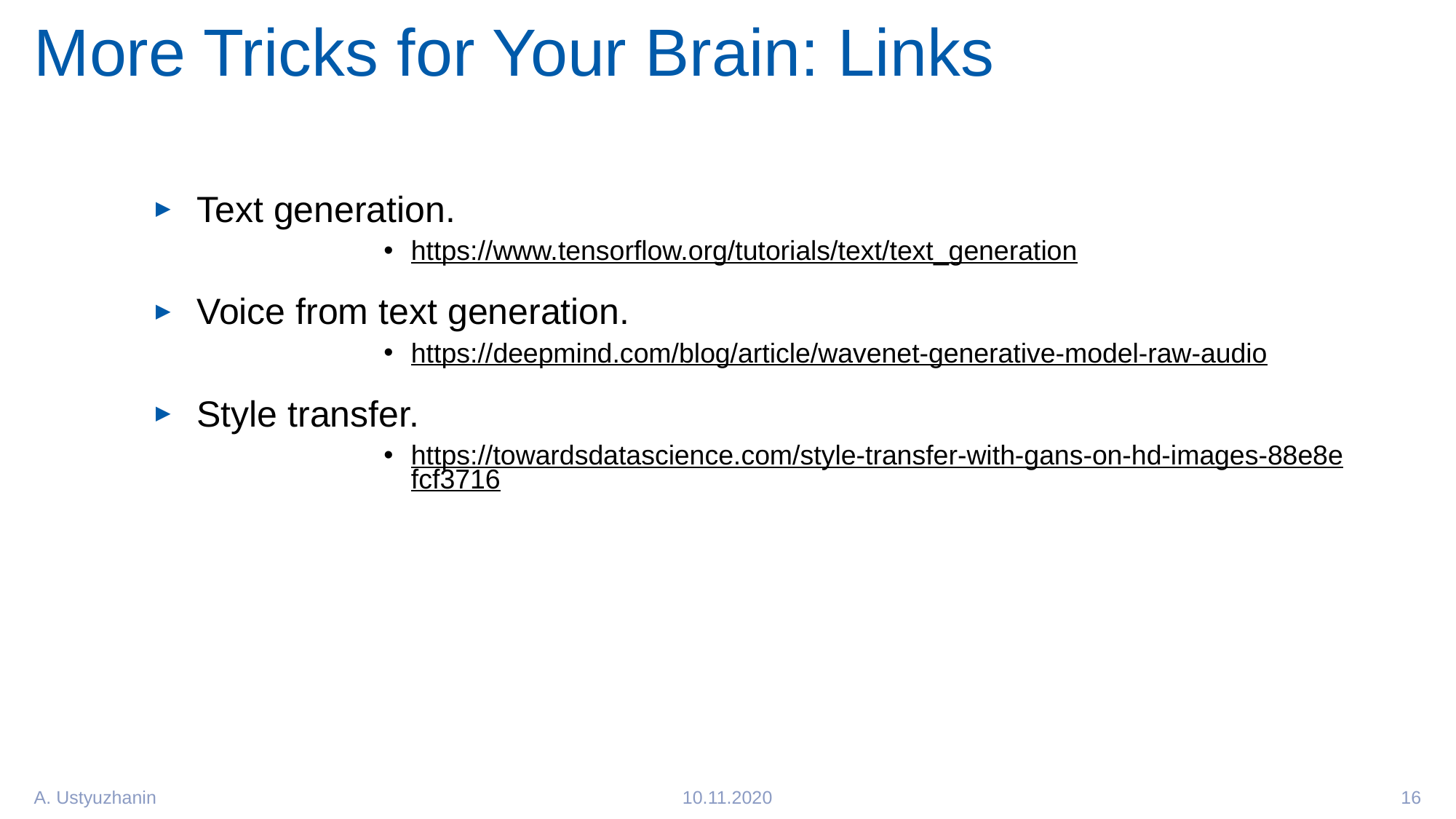

# More Tricks for Your Brain: Links
Text generation.
https://www.tensorflow.org/tutorials/text/text_generation
Voice from text generation.
https://deepmind.com/blog/article/wavenet-generative-model-raw-audio
Style transfer.
https://towardsdatascience.com/style-transfer-with-gans-on-hd-images-88e8efcf3716

A. Ustyuzhanin
10.11.2020
16